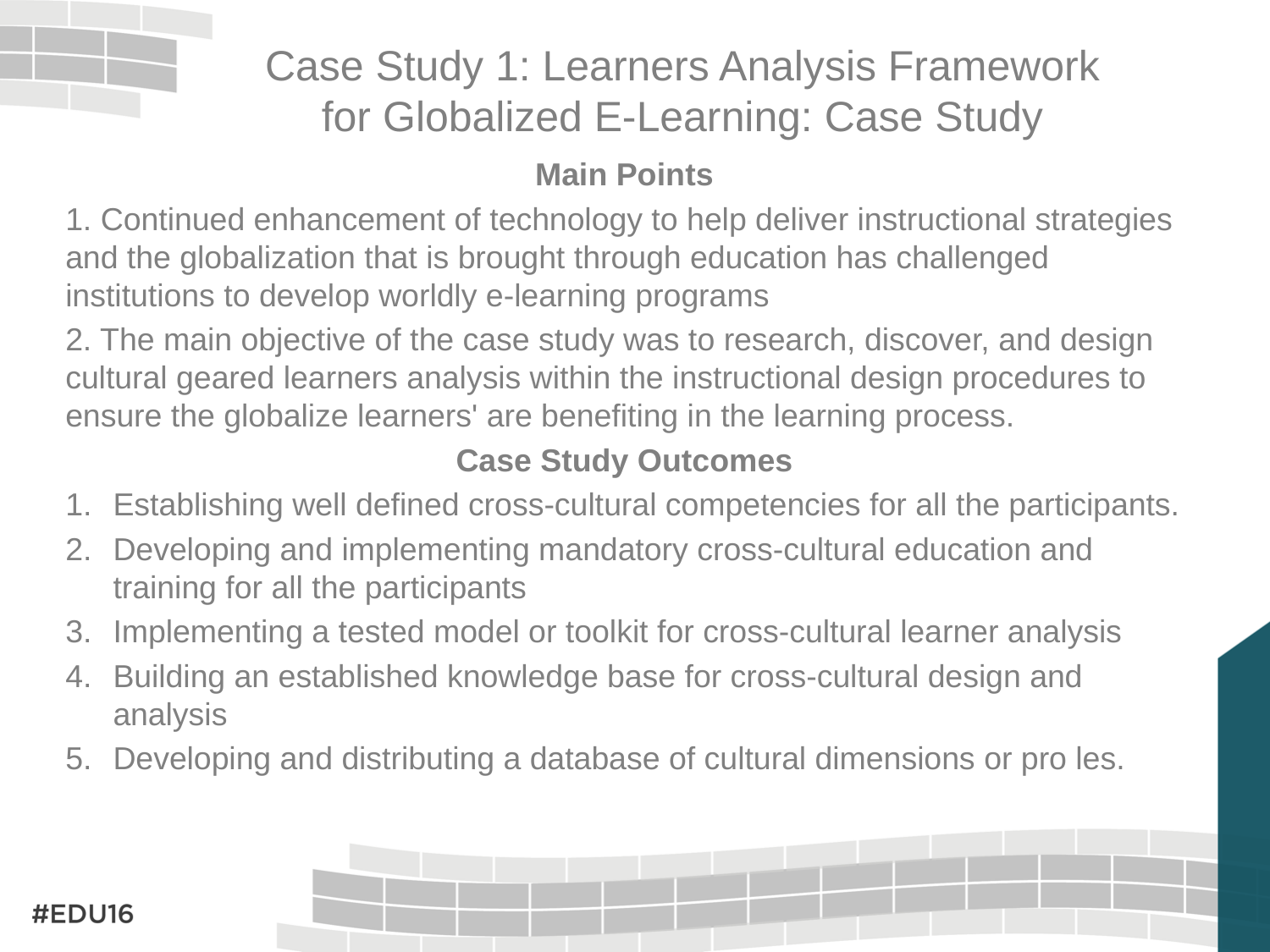

# Case Study 1: Learners Analysis Framework for Globalized E-Learning: Case Study
Main Points
1. Continued enhancement of technology to help deliver instructional strategies and the globalization that is brought through education has challenged institutions to develop worldly e-learning programs
2. The main objective of the case study was to research, discover, and design cultural geared learners analysis within the instructional design procedures to ensure the globalize learners' are benefiting in the learning process.
Case Study Outcomes
Establishing well defined cross-cultural competencies for all the participants.
Developing and implementing mandatory cross-cultural education and training for all the participants
Implementing a tested model or toolkit for cross-cultural learner analysis
Building an established knowledge base for cross-cultural design and analysis
Developing and distributing a database of cultural dimensions or pro les.